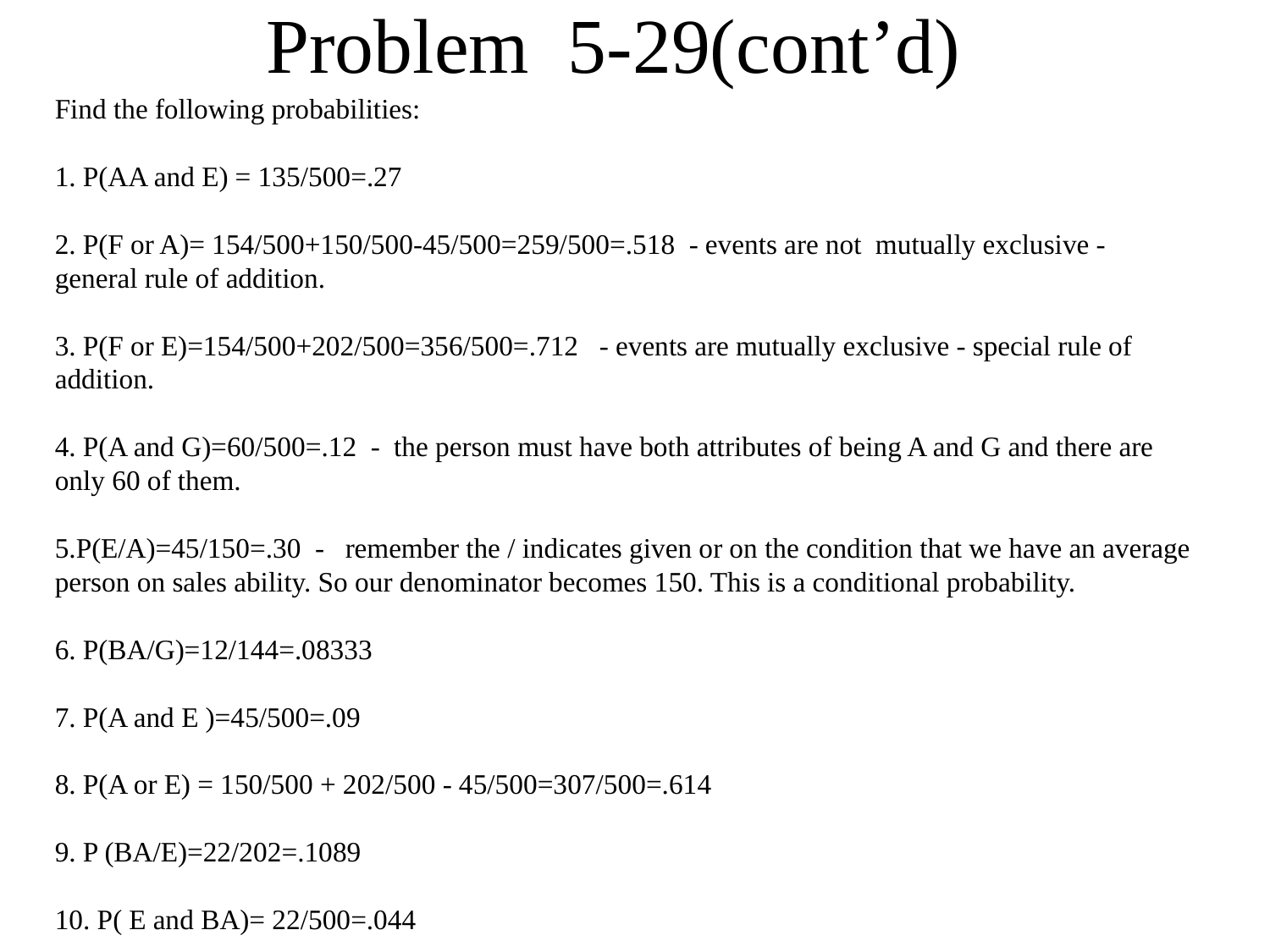

# Problem  5-29(cont’d)
Find the following probabilities:
1. P(AA and E) = 135/500=.27
2. P(F or A)= 154/500+150/500-45/500=259/500=.518  - events are not  mutually exclusive - general rule of addition.
3. P(F or E)=154/500+202/500=356/500=.712   - events are mutually exclusive - special rule of addition.
4. P(A and G)=60/500=.12  -  the person must have both attributes of being A and G and there are only 60 of them.
5.P(E/A)=45/150=.30  -   remember the / indicates given or on the condition that we have an average person on sales ability. So our denominator becomes 150. This is a conditional probability.
6. P(BA/G)=12/144=.08333

7. P(A and E )=45/500=.09
8. P(A or E) = 150/500 + 202/500 - 45/500=307/500=.614
9. P (BA/E)=22/202=.1089
10. P( E and BA)= 22/500=.044